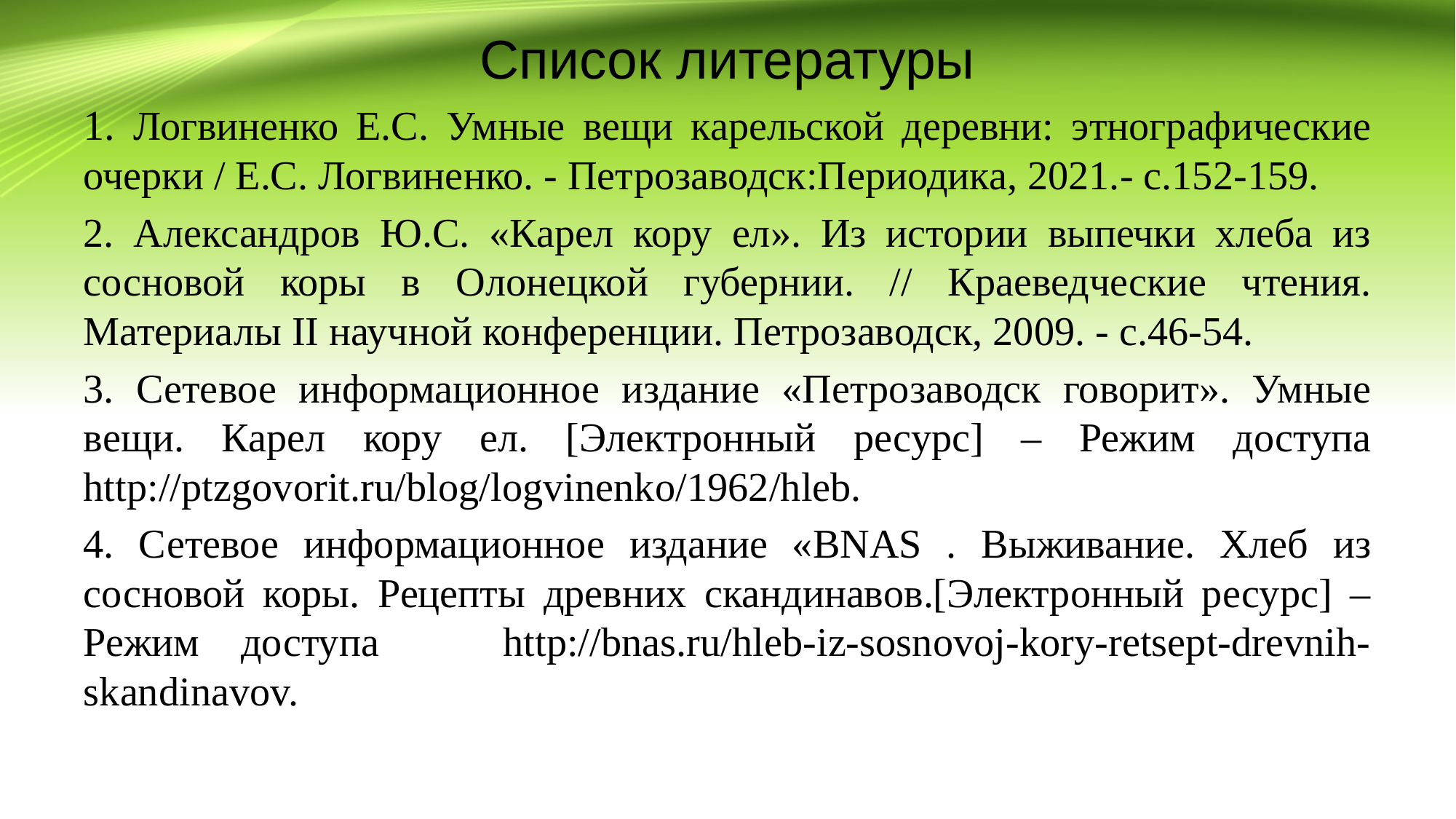

# Список литературы
1. Логвиненко Е.С. Умные вещи карельской деревни: этнографические очерки / Е.С. Логвиненко. - Петрозаводск:Периодика, 2021.- с.152-159.
2. Александров Ю.С. «Карел кору ел». Из истории выпечки хлеба из сосновой коры в Олонецкой губернии. // Краеведческие чтения. Материалы II научной конференции. Петрозаводск, 2009. - с.46-54.
3. Сетевое информационное издание «Петрозаводск говорит». Умные вещи. Карел кору ел. [Электронный ресурс] – Режим доступа http://ptzgovorit.ru/blog/logvinenko/1962/hleb.
4. Сетевое информационное издание «BNAS . Выживание. Хлеб из сосновой коры. Рецепты древних скандинавов.[Электронный ресурс] – Режим доступа   http://bnas.ru/hleb-iz-sosnovoj-kory-retsept-drevnih-skandinavov.